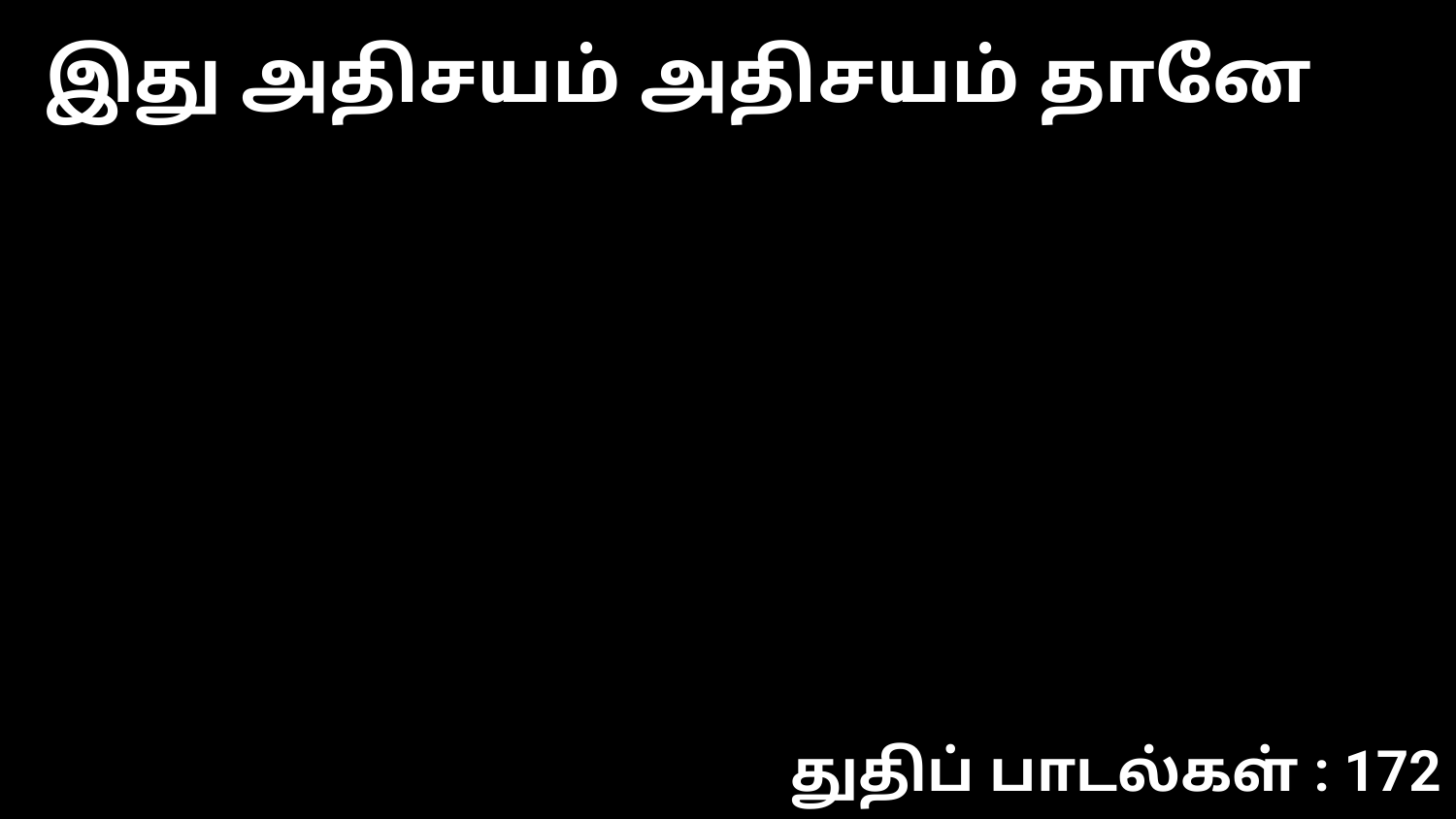

இது அதிசயம் அதிசயம் தானே
துதிப் பாடல்கள் : 172